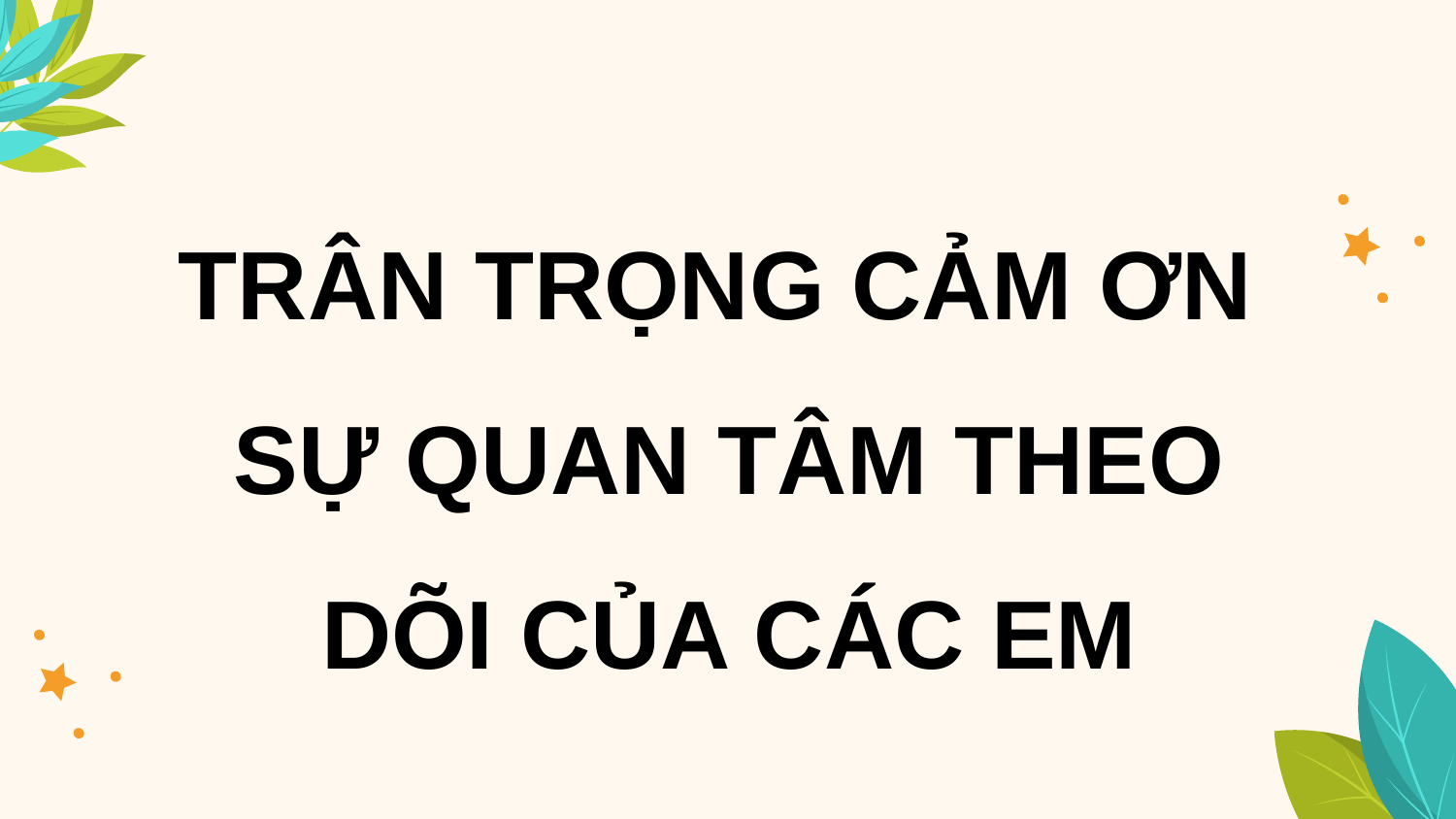

TRÂN TRỌNG CẢM ƠN
SỰ QUAN TÂM THEO DÕI CỦA CÁC EM